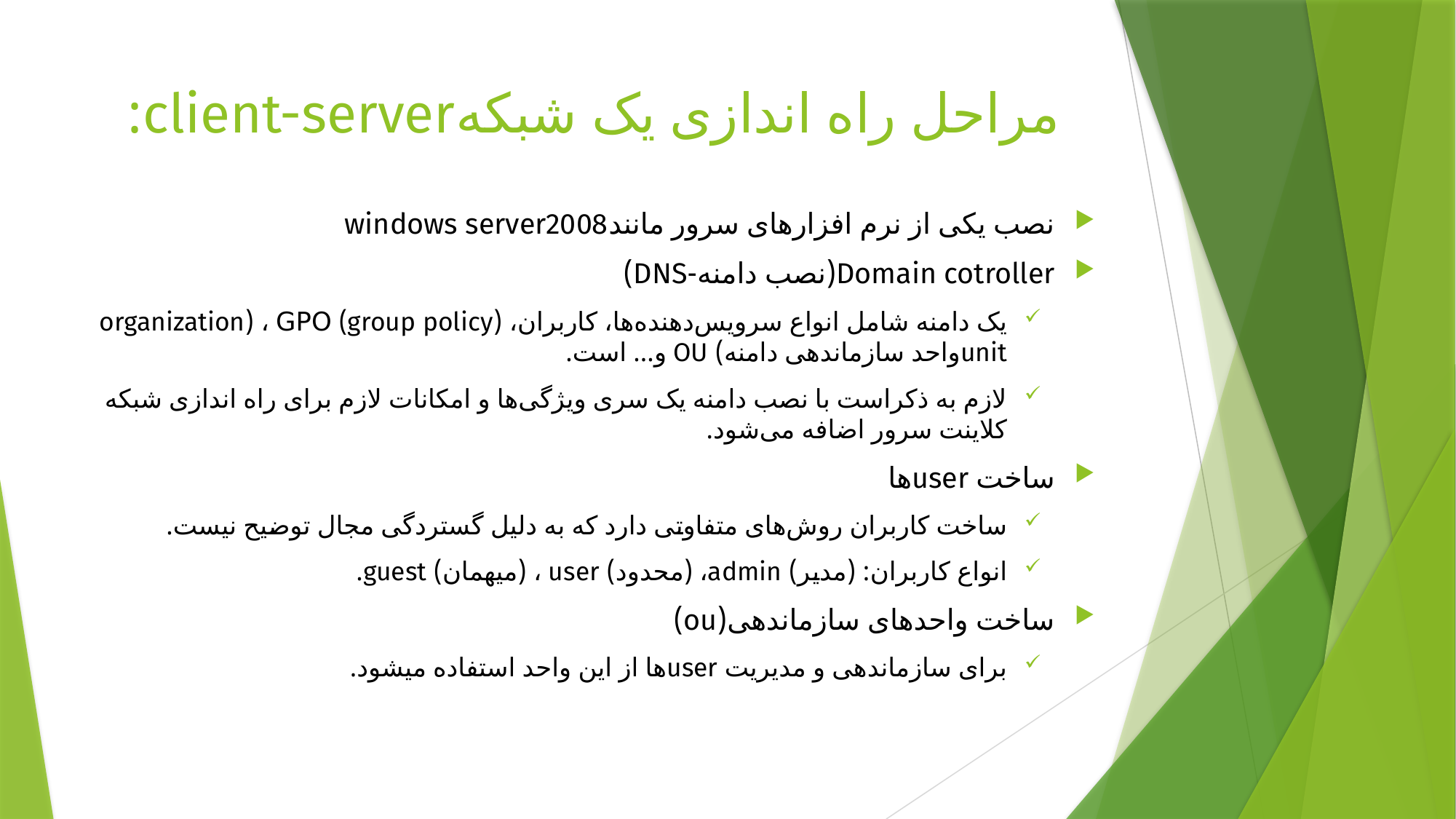

# مراحل راه اندازی یک شبکهclient-server:
نصب یکی از نرم افزارهای سرور مانندwindows server2008
Domain cotroller(نصب دامنه-DNS)
یک دامنه شامل انواع سرویس‌دهنده‌ها، کاربران، (group policy) GPO ، (organization unitواحد سازماندهی دامنه) OU و... است.
لازم به ذکراست با نصب دامنه یک سری ویژگی‌ها و امکانات لازم برای راه اندازی شبکه کلاینت سرور اضافه می‌شود.
ساخت userها
ساخت کاربران روش‌های متفاوتی دارد که به دلیل گستردگی مجال توضیح نیست.
انواع کاربران: (مدیر) admin، (محدود) user ، (میهمان) guest.
ساخت واحد‌های سازماندهی(ou)
برای سازماندهی و مدیریت userها از این واحد استفاده میشود.